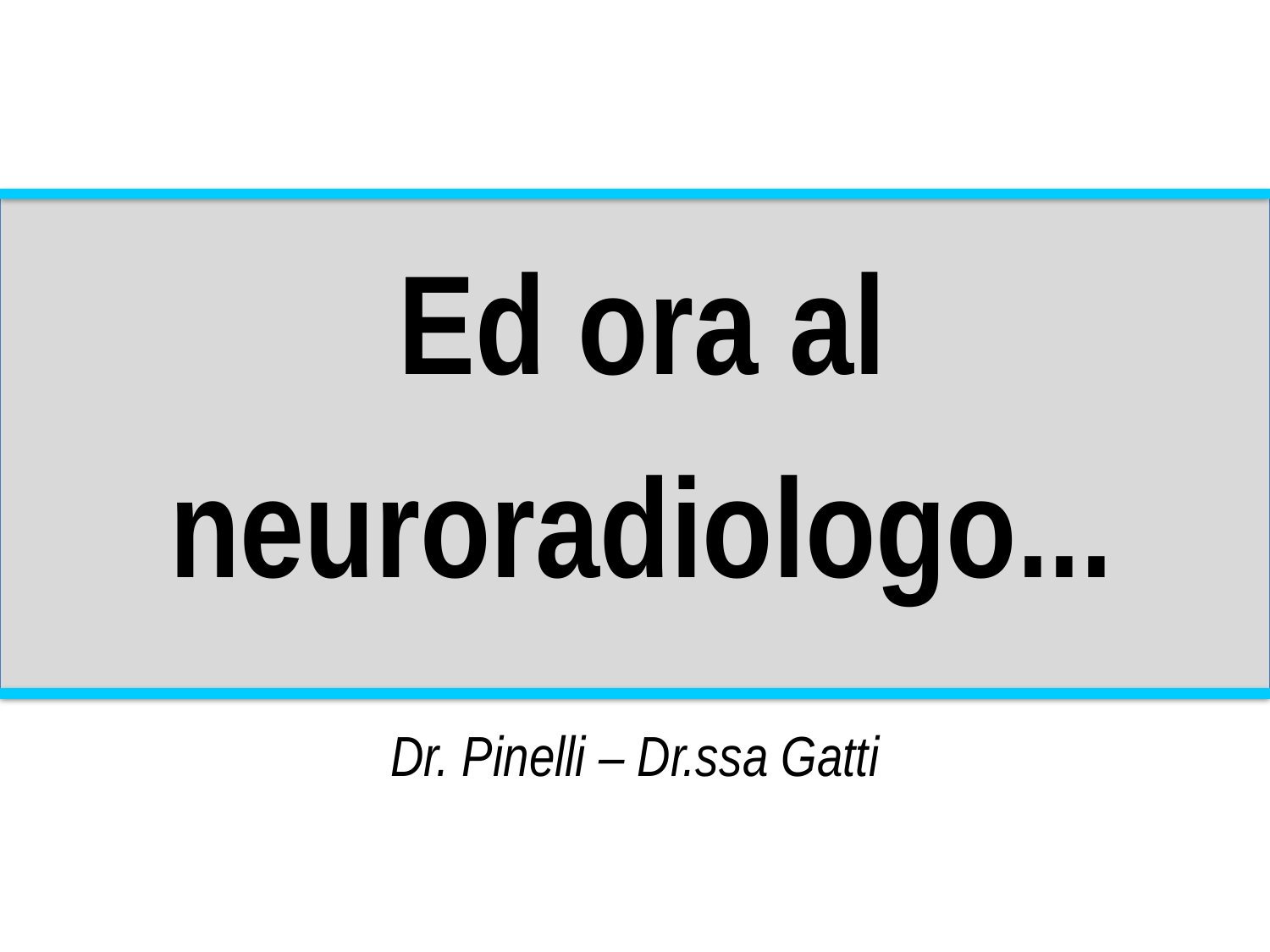

Ed ora al neuroradiologo...

Dr. Pinelli – Dr.ssa Gatti